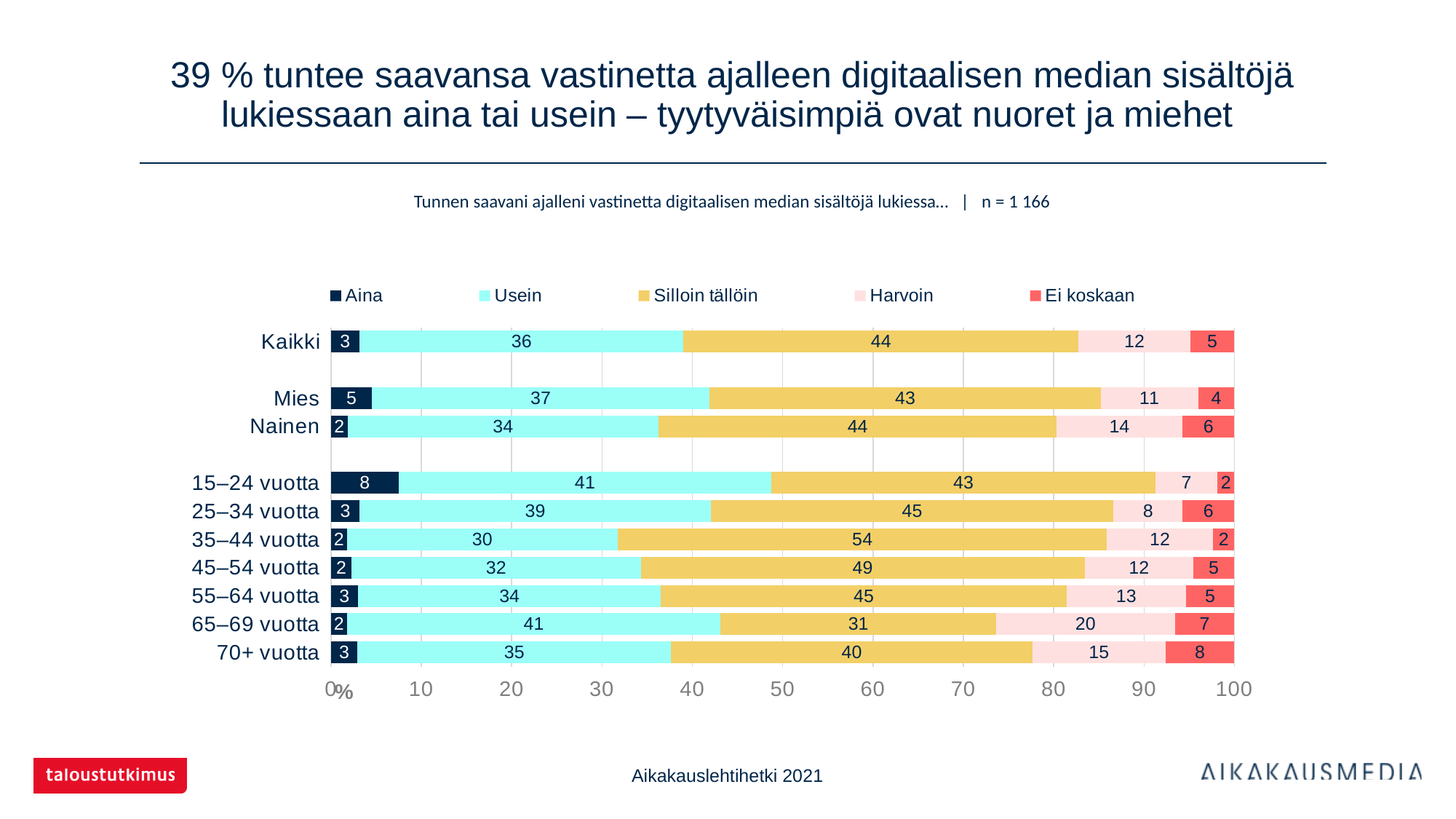

# 39 % tuntee saavansa vastinetta ajalleen digitaalisen median sisältöjä lukiessaan aina tai usein – tyytyväisimpiä ovat nuoret ja miehet
Tunnen saavani ajalleni vastinetta digitaalisen median sisältöjä lukiessa…   |   n = 1 166

### Chart

| Category | Aina | Usein | Silloin tällöin | Harvoin | Ei koskaan |
|---|---|---|---|---|---|
| Kaikki | 3.17324 | 35.84906 | 43.73928 | 12.34991 | 4.88851 |
|  | None | None | None | None | None |
| Mies | 4.52174 | 37.3913 | 43.30435 | 10.78261 | 4.0 |
| Nainen | 1.86441 | 34.40678 | 44.0678 | 13.89831 | 5.76271 |
|  | None | None | None | None | None |
| 15–24 vuotta | 7.5 | 41.25 | 42.5 | 6.875 | 1.875 |
| 25–34 vuotta | 3.18471 | 38.8535 | 44.58599 | 7.64331 | 5.73248 |
| 35–44 vuotta | 1.76471 | 30.0 | 54.11765 | 11.76471 | 2.35294 |
| 45–54 vuotta | 2.28571 | 32.0 | 49.14286 | 12.0 | 4.57143 |
| 55–64 vuotta | 2.99401 | 33.53293 | 44.91018 | 13.17365 | 5.38922 |
| 65–69 vuotta | 1.79641 | 41.31737 | 30.53892 | 19.76048 | 6.58683 |
| 70+ vuotta | 2.94118 | 34.70588 | 40.0 | 14.70588 | 7.64706 |